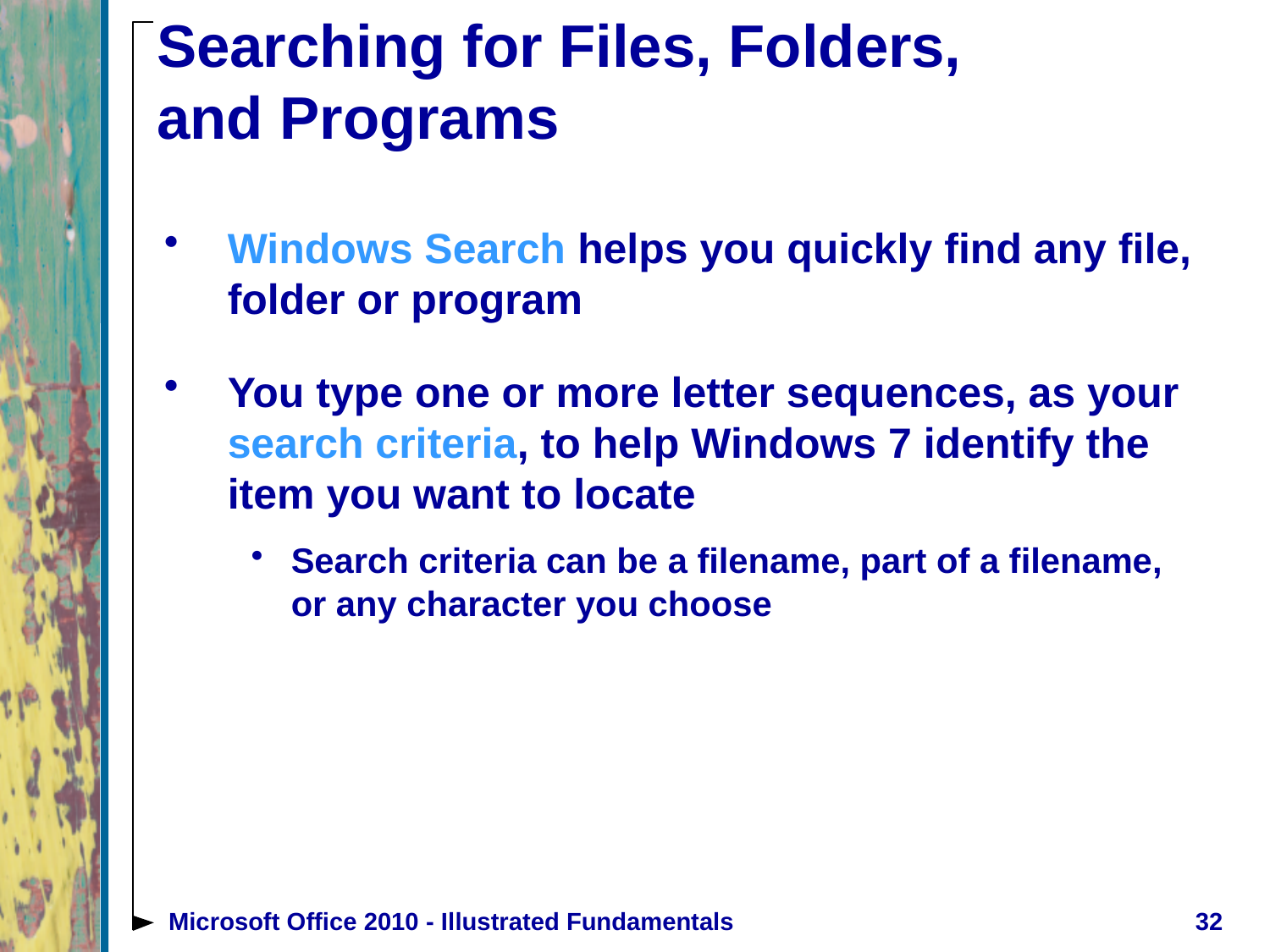

# Searching for Files, Folders, and Programs
Windows Search helps you quickly find any file, folder or program
You type one or more letter sequences, as your search criteria, to help Windows 7 identify the item you want to locate
Search criteria can be a filename, part of a filename, or any character you choose
Microsoft Office 2010 - Illustrated Fundamentals
32